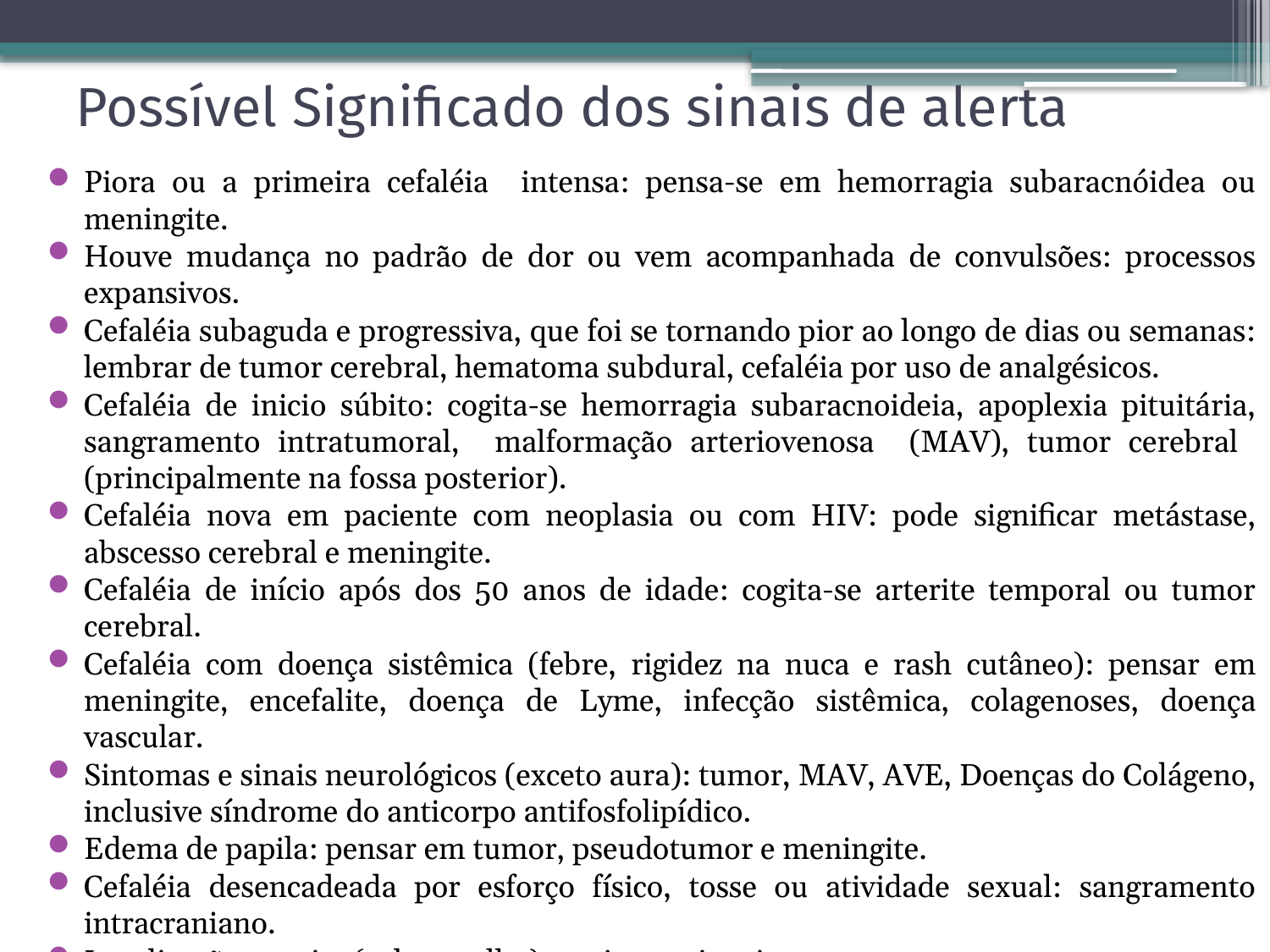

# Possível Significado dos sinais de alerta
Piora ou a primeira cefaléia  intensa: pensa-se em hemorragia subaracnóidea ou meningite.
Houve mudança no padrão de dor ou vem acompanhada de convulsões: processos expansivos.
Cefaléia subaguda e progressiva, que foi se tornando pior ao longo de dias ou semanas: lembrar de tumor cerebral, hematoma subdural, cefaléia por uso de analgésicos.
Cefaléia de inicio súbito: cogita-se hemorragia subaracnoideia, apoplexia pituitária, sangramento intratumoral,  malformação arteriovenosa  (MAV), tumor cerebral  (principalmente na fossa posterior).
Cefaléia nova em paciente com neoplasia ou com HIV: pode significar metástase, abscesso cerebral e meningite.
Cefaléia de início após dos 50 anos de idade: cogita-se arterite temporal ou tumor cerebral.
Cefaléia com doença sistêmica (febre, rigidez na nuca e rash cutâneo): pensar em meningite, encefalite, doença de Lyme, infecção sistêmica, colagenoses, doença vascular.
Sintomas e sinais neurológicos (exceto aura): tumor, MAV, AVE, Doenças do Colágeno, inclusive síndrome do anticorpo antifosfolipídico.
Edema de papila: pensar em tumor, pseudotumor e meningite.
Cefaléia desencadeada por esforço físico, tosse ou atividade sexual: sangramento intracraniano.
Localização restrita (sobre o olho): cogita-se sinusite.